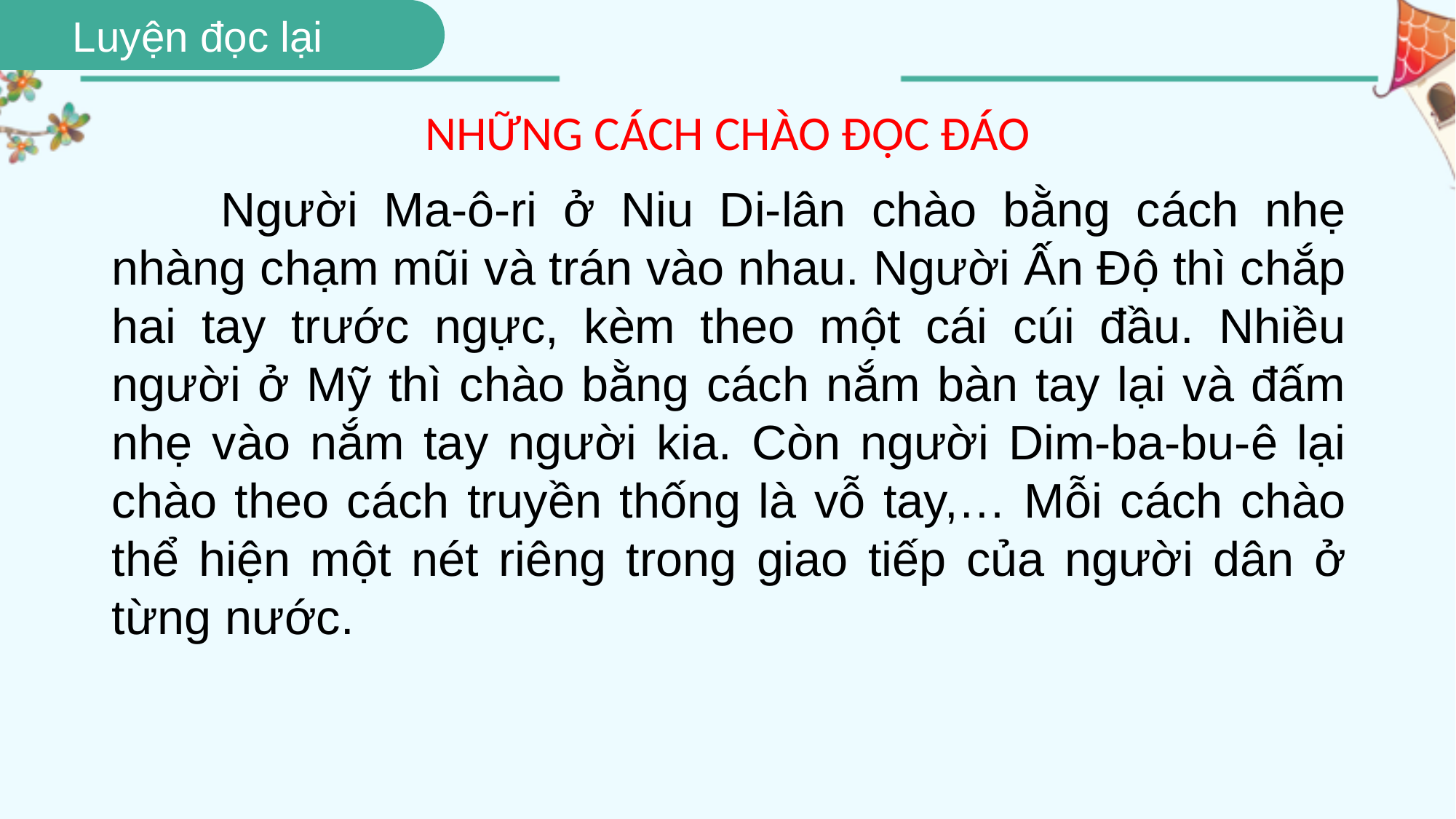

Luyện đọc lại
NHỮNG CÁCH CHÀO ĐỘC ĐÁO
	Người Ma-ô-ri ở Niu Di-lân chào bằng cách nhẹ nhàng chạm mũi và trán vào nhau. Người Ấn Độ thì chắp hai tay trước ngực, kèm theo một cái cúi đầu. Nhiều người ở Mỹ thì chào bằng cách nắm bàn tay lại và đấm nhẹ vào nắm tay người kia. Còn người Dim-ba-bu-ê lại chào theo cách truyền thống là vỗ tay,… Mỗi cách chào thể hiện một nét riêng trong giao tiếp của người dân ở từng nước.